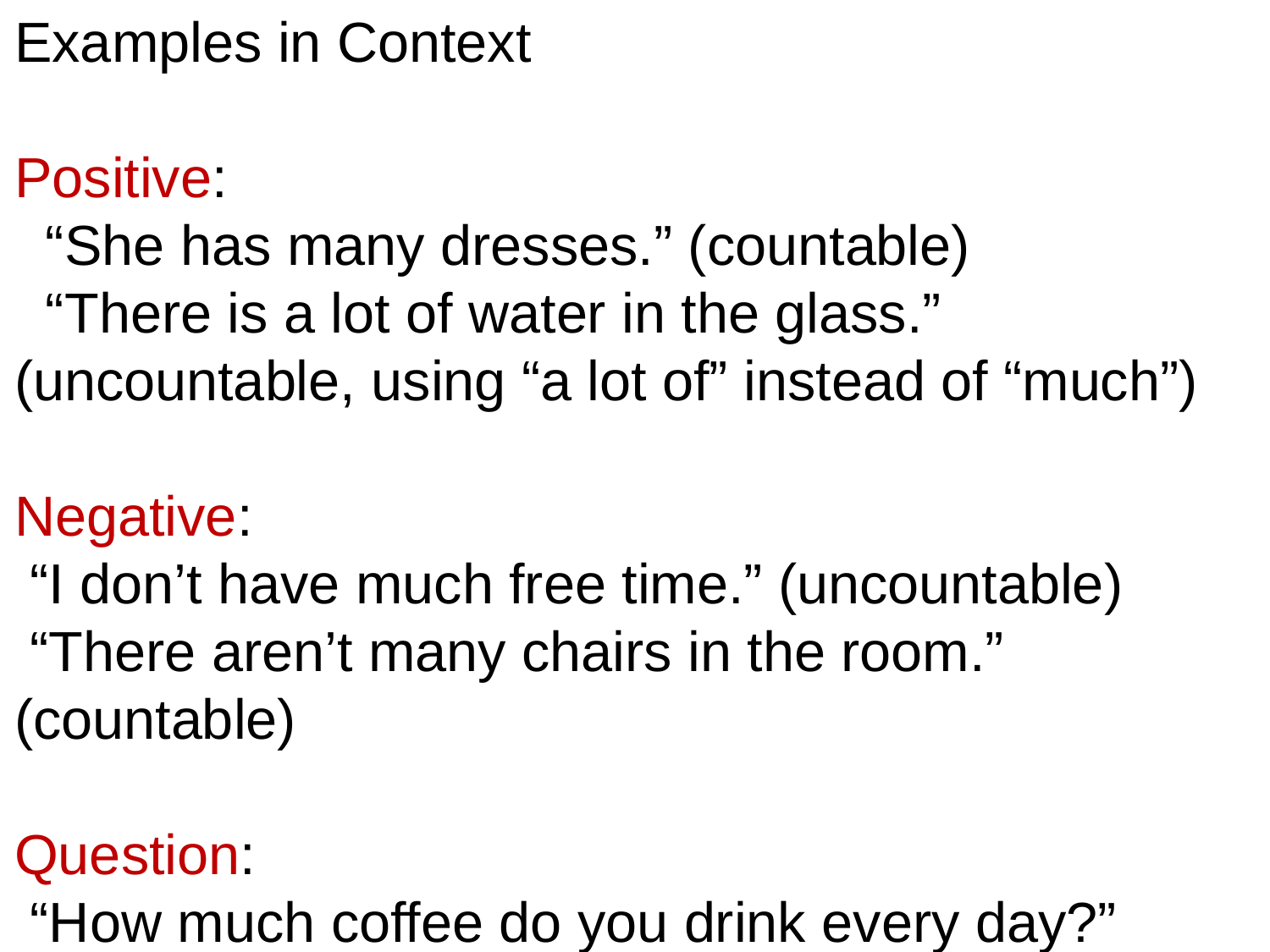

Examples in Context

Positive:
  “She has many dresses.” (countable)
  “There is a lot of water in the glass.” (uncountable, using “a lot of” instead of “much”)

Negative:
 “I don’t have much free time.” (uncountable)
 “There aren’t many chairs in the room.” (countable)

Question:
 “How much coffee do you drink every day?” (uncountable)
 “How many pencils are in your bag?” (countable)